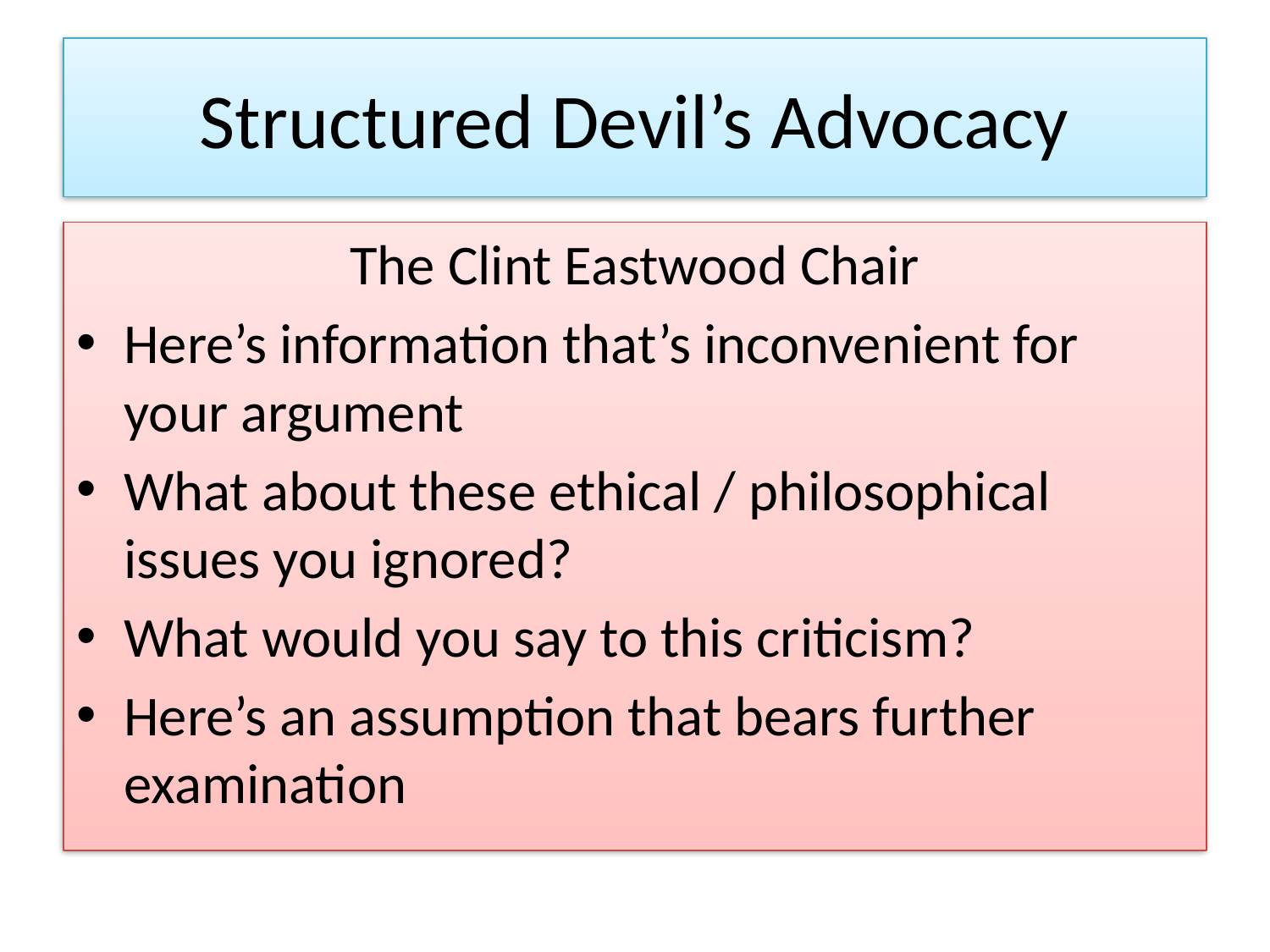

# Structured Devil’s Advocacy
The Clint Eastwood Chair
Here’s information that’s inconvenient for your argument
What about these ethical / philosophical issues you ignored?
What would you say to this criticism?
Here’s an assumption that bears further examination